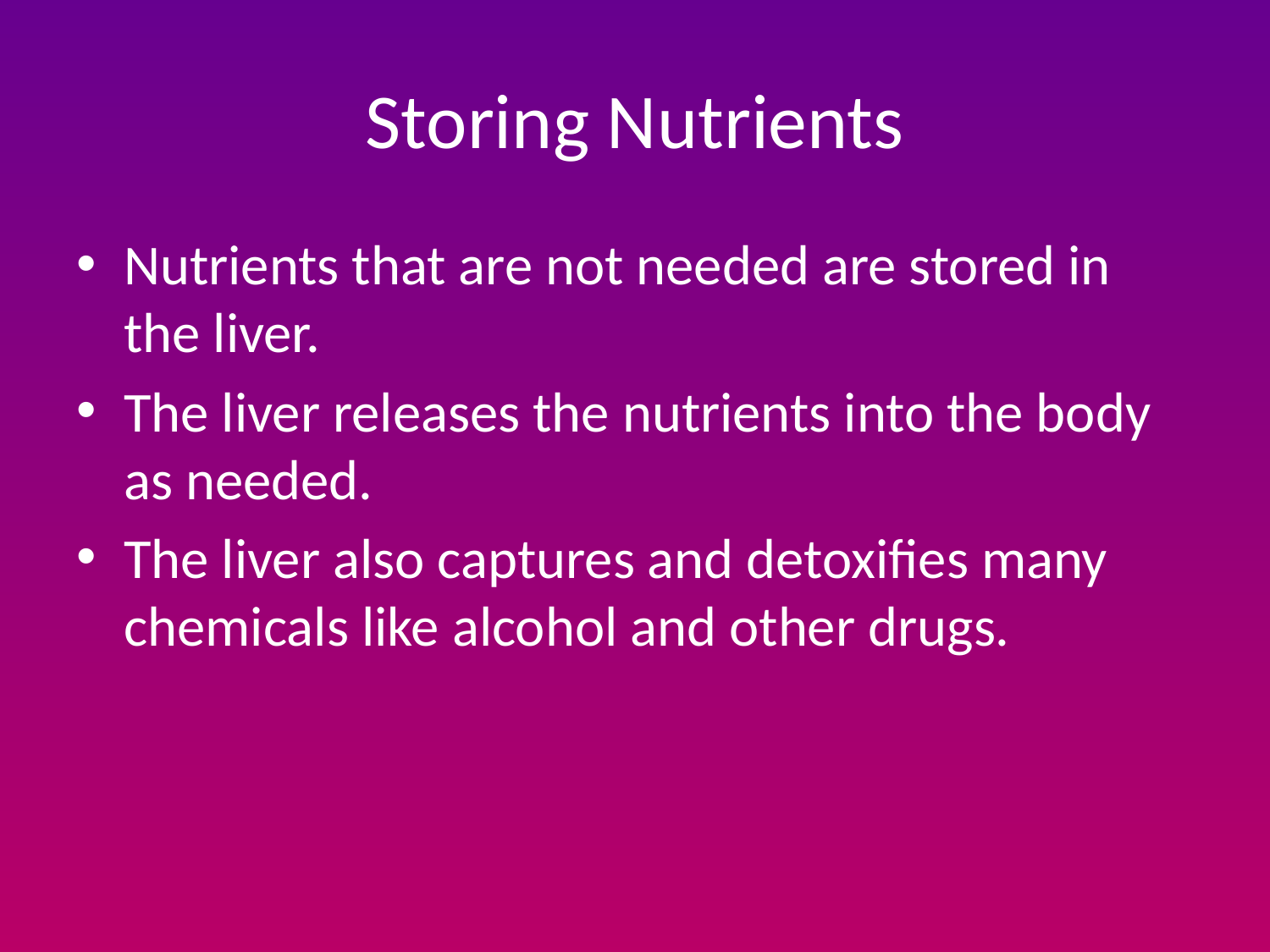

# Storing Nutrients
Nutrients that are not needed are stored in the liver.
The liver releases the nutrients into the body as needed.
The liver also captures and detoxifies many chemicals like alcohol and other drugs.